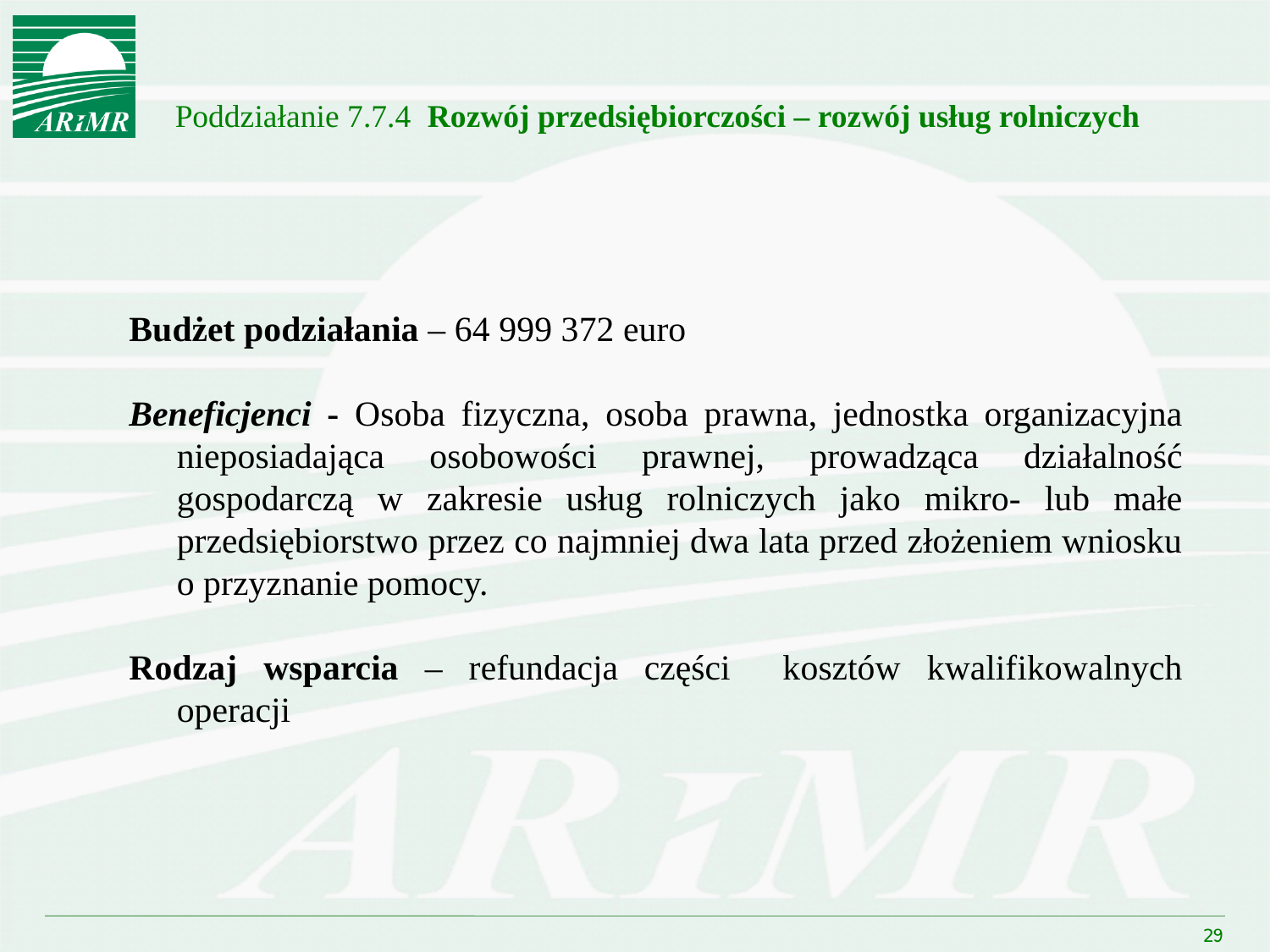

Poddziałanie 7.7.4  Rozwój przedsiębiorczości – rozwój usług rolniczych

Budżet podziałania – 64 999 372 euro

Beneficjenci - Osoba fizyczna, osoba prawna, jednostka organizacyjna nieposiadająca osobowości prawnej, prowadząca działalność gospodarczą w zakresie usług rolniczych jako mikro- lub małe przedsiębiorstwo przez co najmniej dwa lata przed złożeniem wniosku o przyznanie pomocy.

Rodzaj wsparcia – refundacja części  kosztów kwalifikowalnych operacji

29